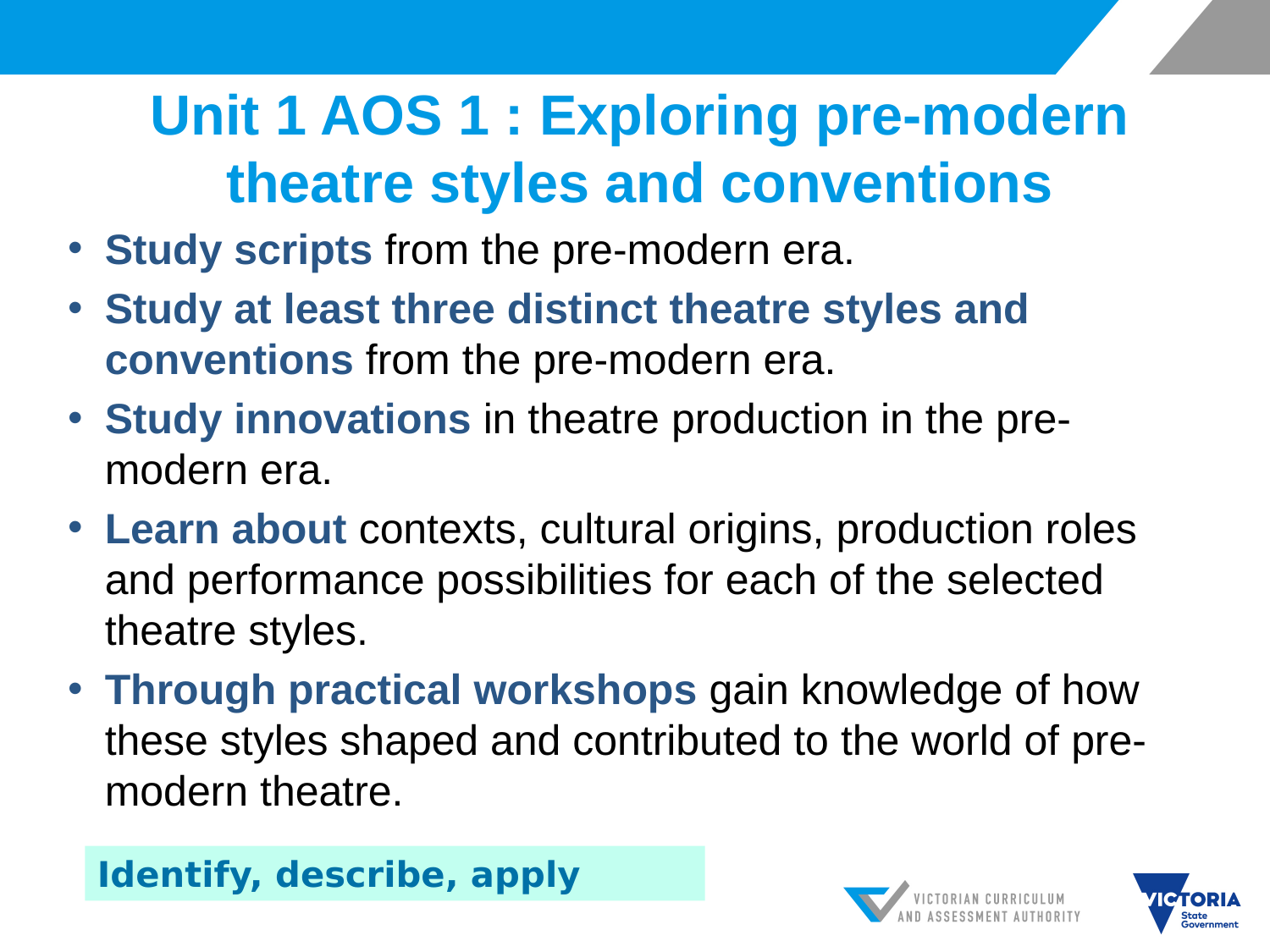

# Unit 1 AOS 1 : Exploring pre-modern theatre styles and conventions
Study scripts from the pre-modern era.
Study at least three distinct theatre styles and conventions from the pre-modern era.
Study innovations in theatre production in the pre-modern era.
Learn about contexts, cultural origins, production roles and performance possibilities for each of the selected theatre styles.
Through practical workshops gain knowledge of how these styles shaped and contributed to the world of pre-modern theatre.

Identify, describe, apply